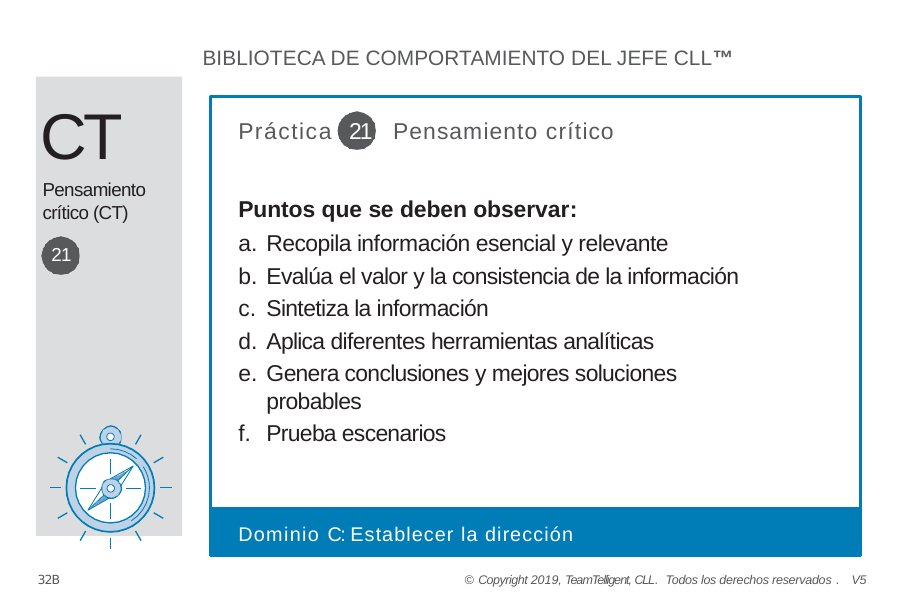

BIBLIOTECA DE COMPORTAMIENTO DEL JEFE CLL™

CT
Pensamientocrítico (CT)
21

Práctica  21   Pensamiento crítico
Puntos que se deben observar:
Recopila información esencial y relevante
Evalúa el valor y la consistencia de la información
Sintetiza la información
Aplica diferentes herramientas analíticas
Genera conclusiones y mejores soluciones probables
Prueba escenarios

Dominio C: Establecer la dirección

© Copyright 2019, TeamTelligent, CLL.  Todos los derechos reservados .   V5
32B